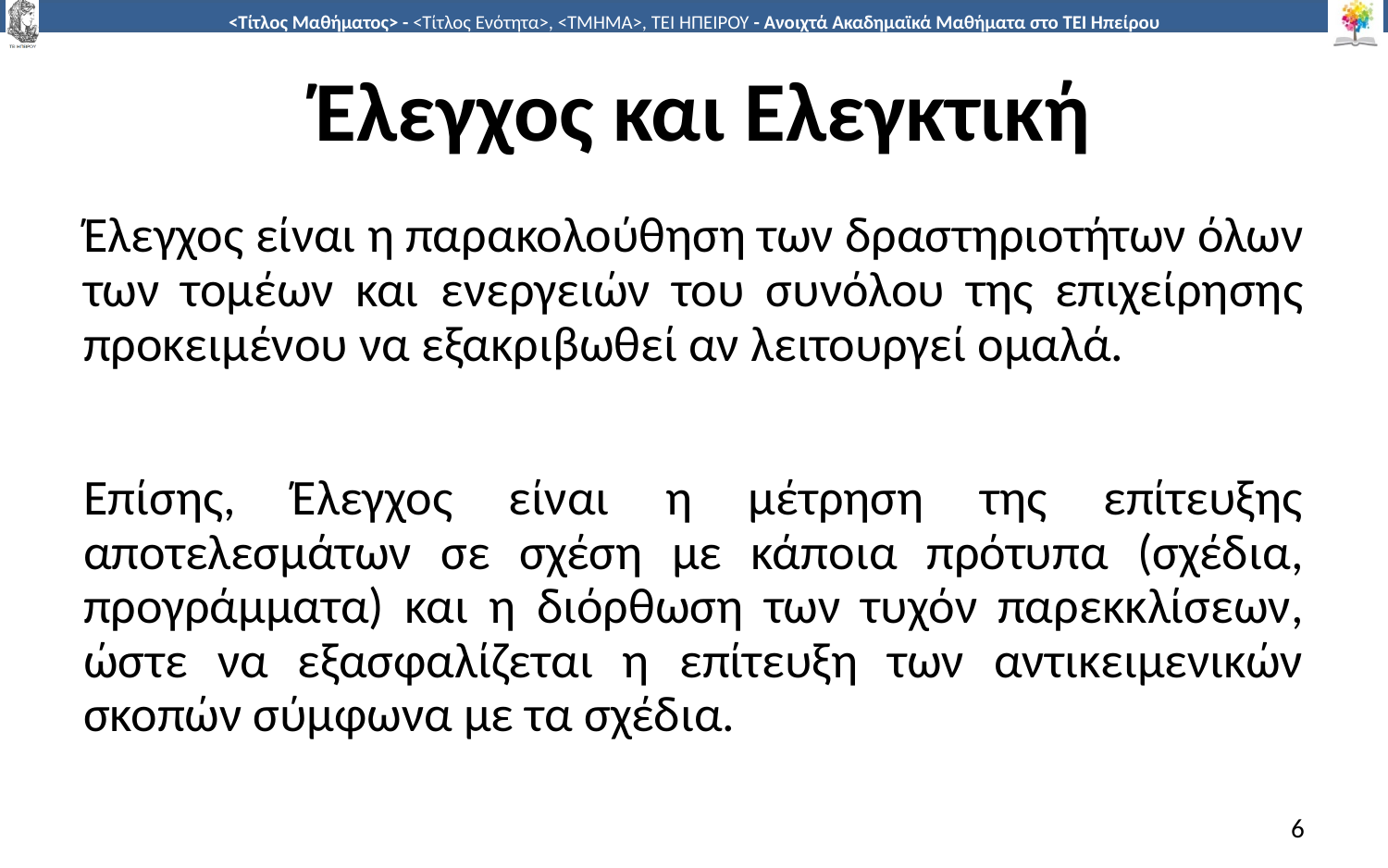

# Έλεγχος και Ελεγκτική
Έλεγχος είναι η παρακολούθηση των δραστηριοτήτων όλων των τομέων και ενεργειών του συνόλου της επιχείρησης προκειμένου να εξακριβωθεί αν λειτουργεί ομαλά.

Επίσης, Έλεγχος είναι η μέτρηση της επίτευξης αποτελεσμάτων σε σχέση με κάποια πρότυπα (σχέδια, προγράμματα) και η διόρθωση των τυχόν παρεκκλίσεων, ώστε να εξασφαλίζεται η επίτευξη των αντικειμενικών σκοπών σύμφωνα με τα σχέδια.

6